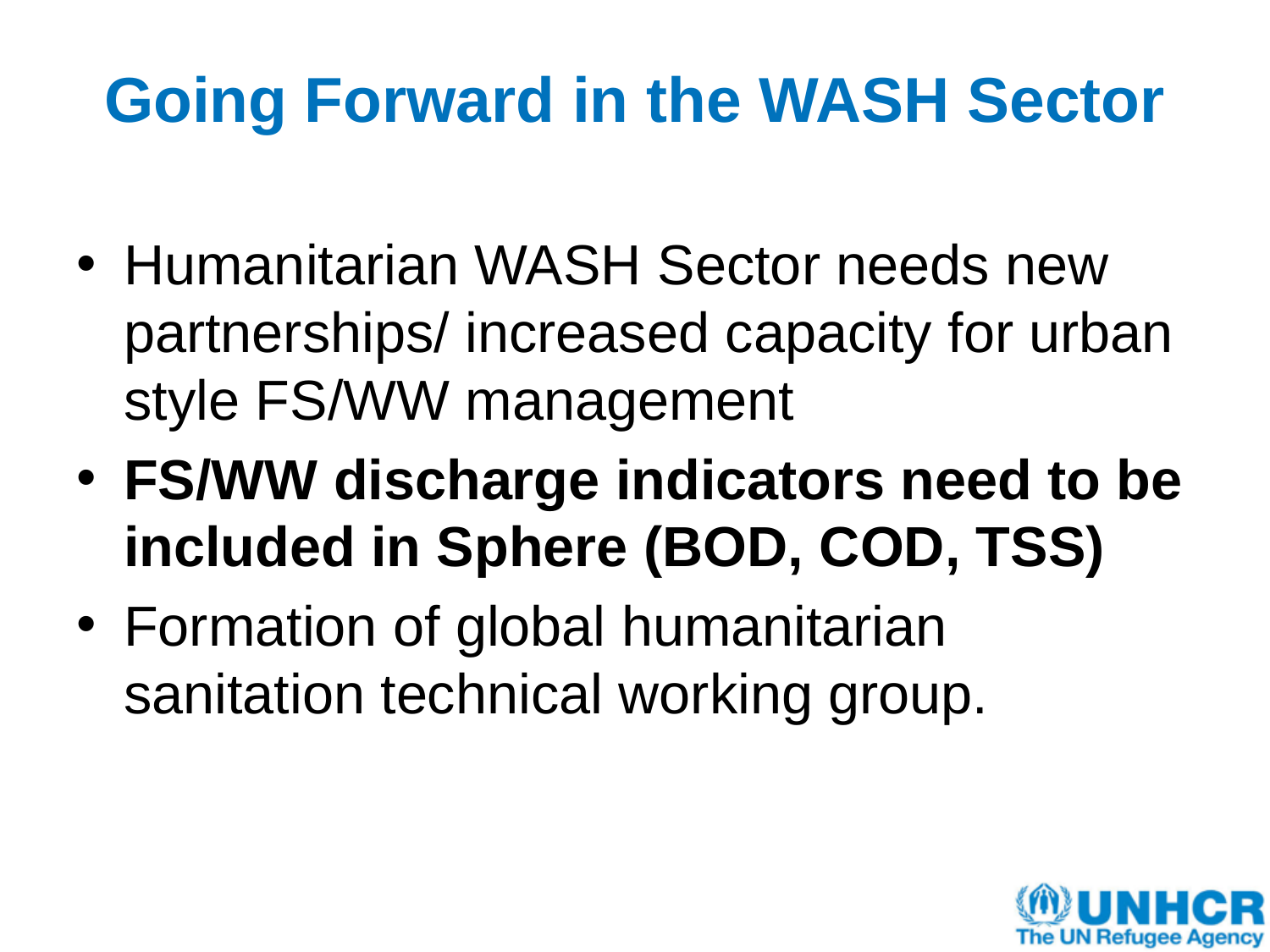

# Going Forward in the WASH Sector
Humanitarian WASH Sector needs new partnerships/ increased capacity for urban style FS/WW management
FS/WW discharge indicators need to be included in Sphere (BOD, COD, TSS)
Formation of global humanitarian sanitation technical working group.